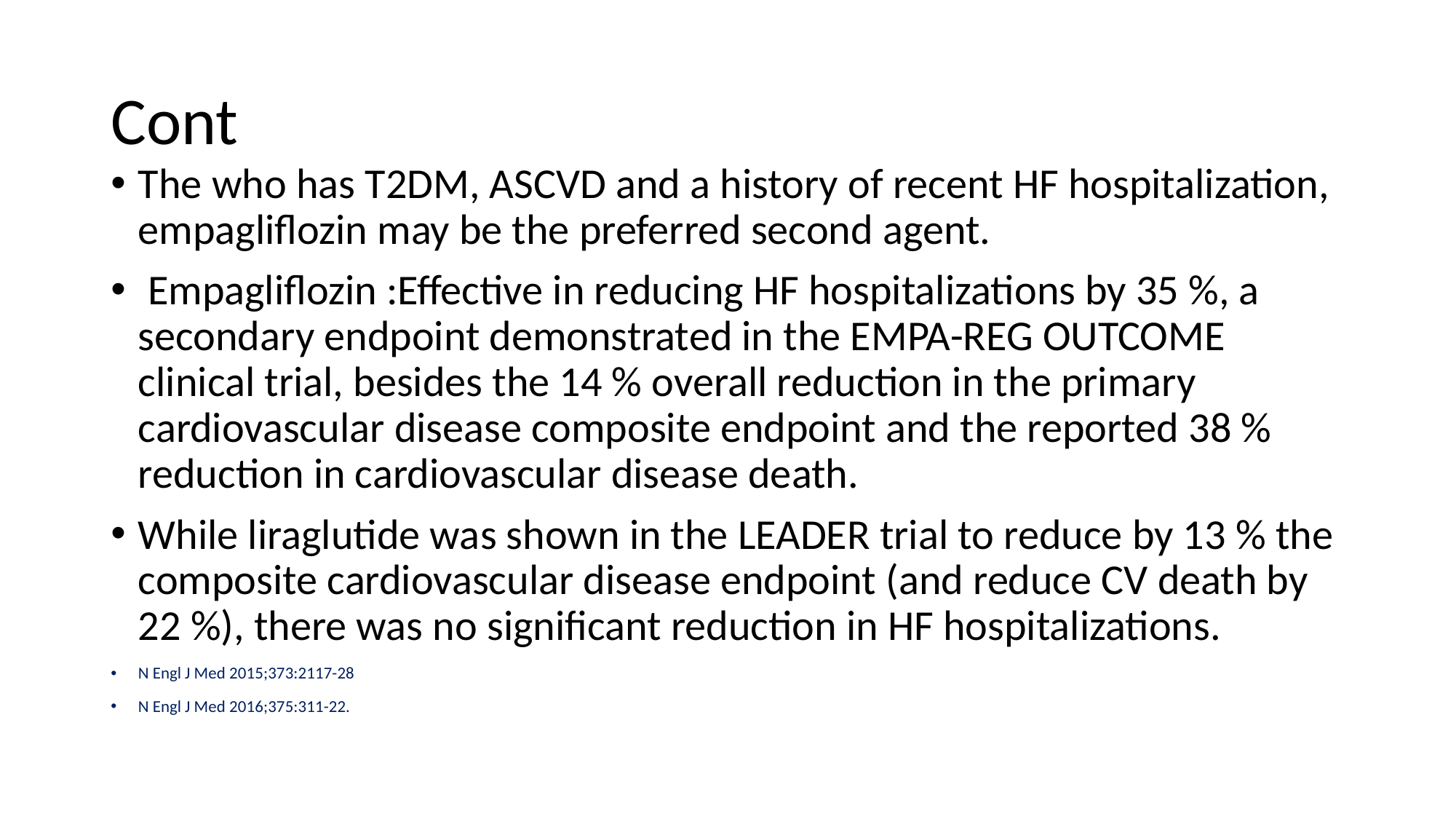

# Cont
The who has T2DM, ASCVD and a history of recent HF hospitalization, empagliflozin may be the preferred second agent.
 Empagliflozin :Effective in reducing HF hospitalizations by 35 %, a secondary endpoint demonstrated in the EMPA-REG OUTCOME clinical trial, besides the 14 % overall reduction in the primary cardiovascular disease composite endpoint and the reported 38 % reduction in cardiovascular disease death.
While liraglutide was shown in the LEADER trial to reduce by 13 % the composite cardiovascular disease endpoint (and reduce CV death by 22 %), there was no significant reduction in HF hospitalizations.
N Engl J Med 2015;373:2117-28
N Engl J Med 2016;375:311-22.